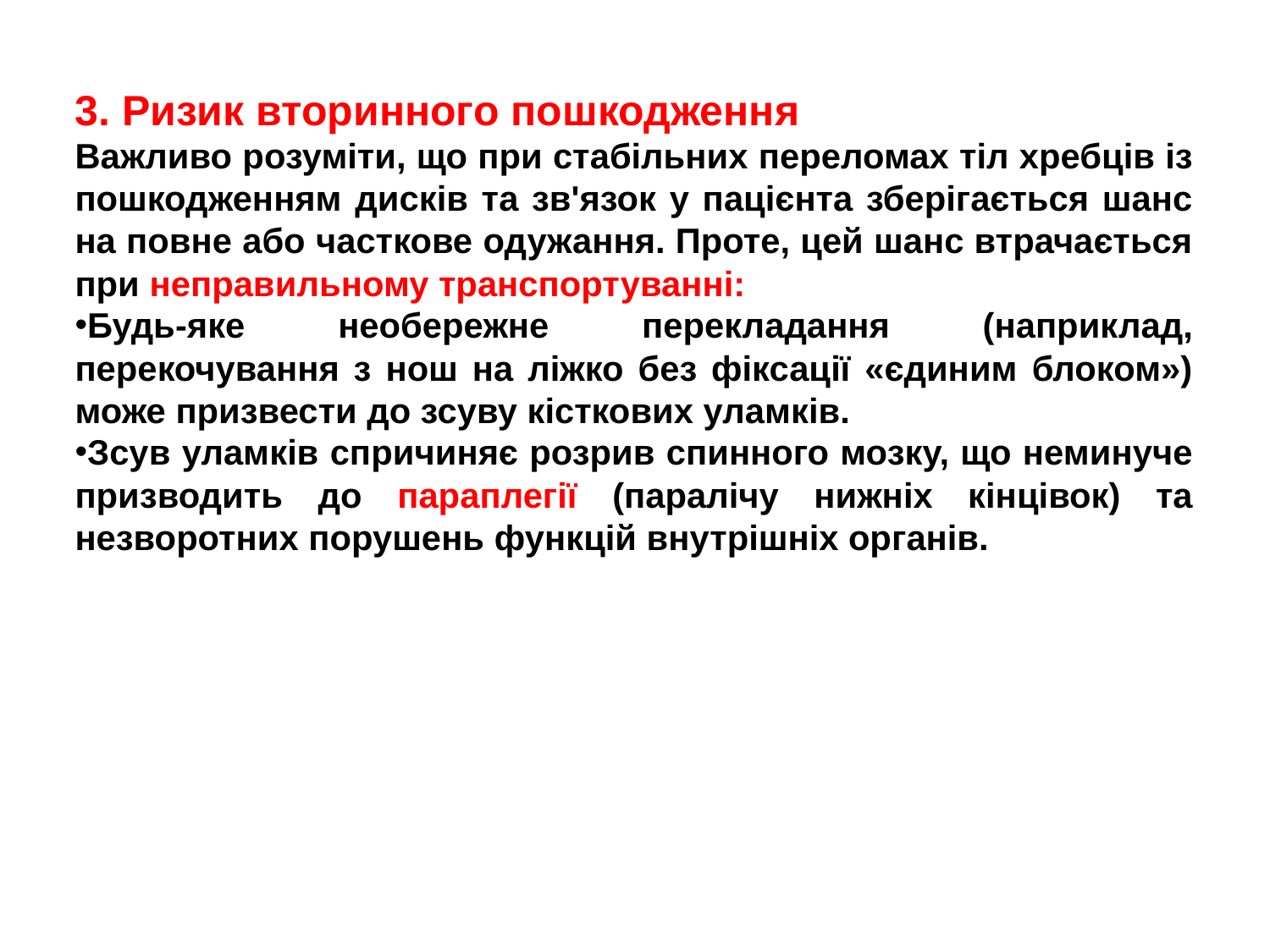

3. Ризик вторинного пошкодження
Важливо розуміти, що при стабільних переломах тіл хребців із пошкодженням дисків та зв'язок у пацієнта зберігається шанс на повне або часткове одужання. Проте, цей шанс втрачається при неправильному транспортуванні:
Будь-яке необережне перекладання (наприклад, перекочування з нош на ліжко без фіксації «єдиним блоком») може призвести до зсуву кісткових уламків.
Зсув уламків спричиняє розрив спинного мозку, що неминуче призводить до параплегії (паралічу нижніх кінцівок) та незворотних порушень функцій внутрішніх органів.